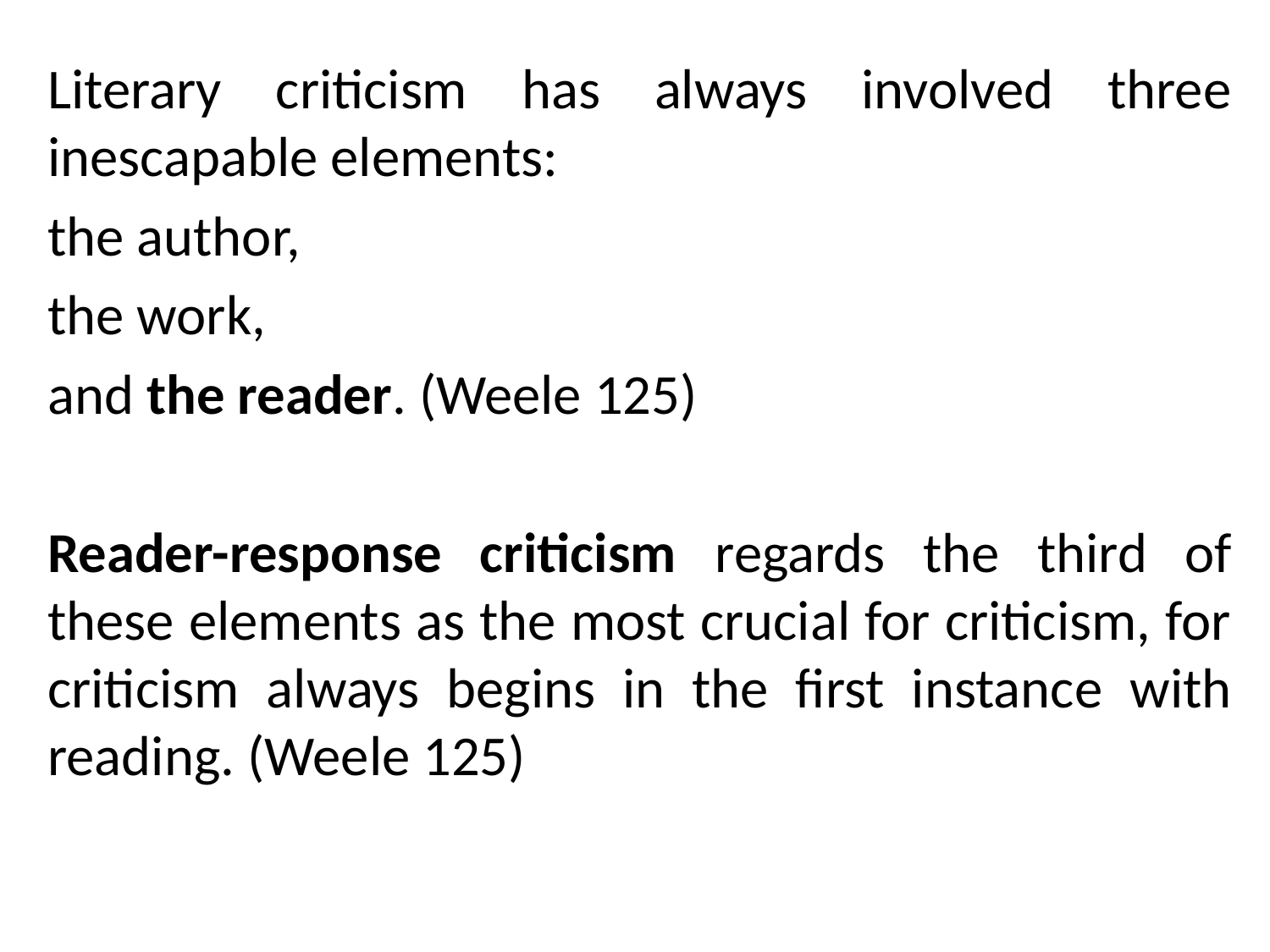

Literary criticism has always involved three inescapable elements:
the author,
the work,
and the reader. (Weele 125)

Reader-response criticism regards the third of these elements as the most crucial for criticism, for criticism always begins in the first instance with reading. (Weele 125)